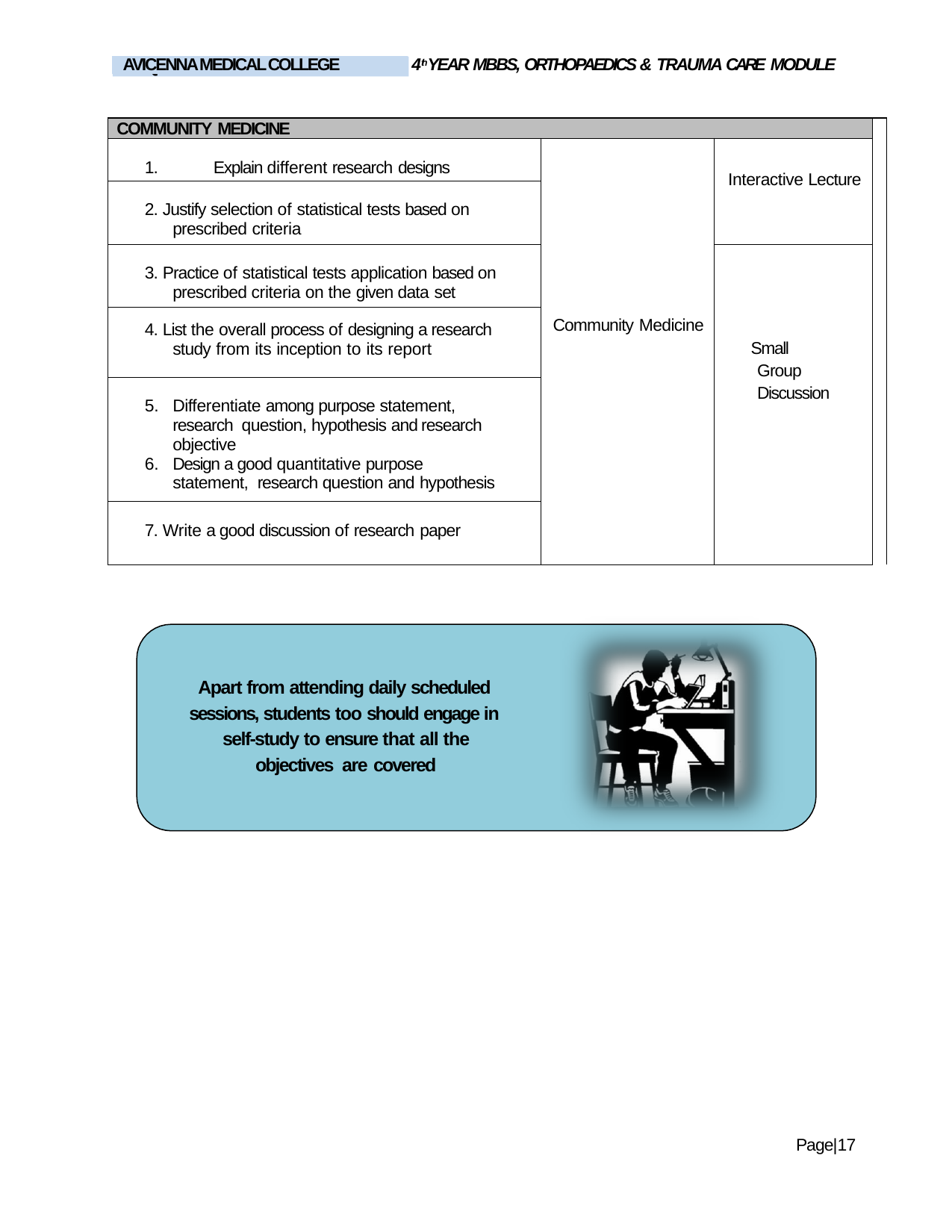

4thYEAR MBBS, ORTHOPAEDICS & TRAUMA CARE MODULE
AVICENNA MEDICAL COLLEGE
LIAQUAT NATIONAL MEDICAL COLLEGE
| COMMUNITY MEDICINE |  |  |  |
| --- | --- | --- | --- |
| 1. Explain different research designs | Community Medicine | Interactive Lecture |  |
| 2. Justify selection of statistical tests based on prescribed criteria |  |  |  |
| 3. Practice of statistical tests application based on prescribed criteria on the given data set |  | Small Group Discussion |  |
| 4. List the overall process of designing a research study from its inception to its report |  |  |  |
| Differentiate among purpose statement, research question, hypothesis and research objective Design a good quantitative purpose statement, research question and hypothesis |  |  |  |
| 7. Write a good discussion of research paper |  |  |  |

Apart from attending daily scheduled  sessions, students too should engage in  self-study to ensure that all the objectives  are covered

Page|17